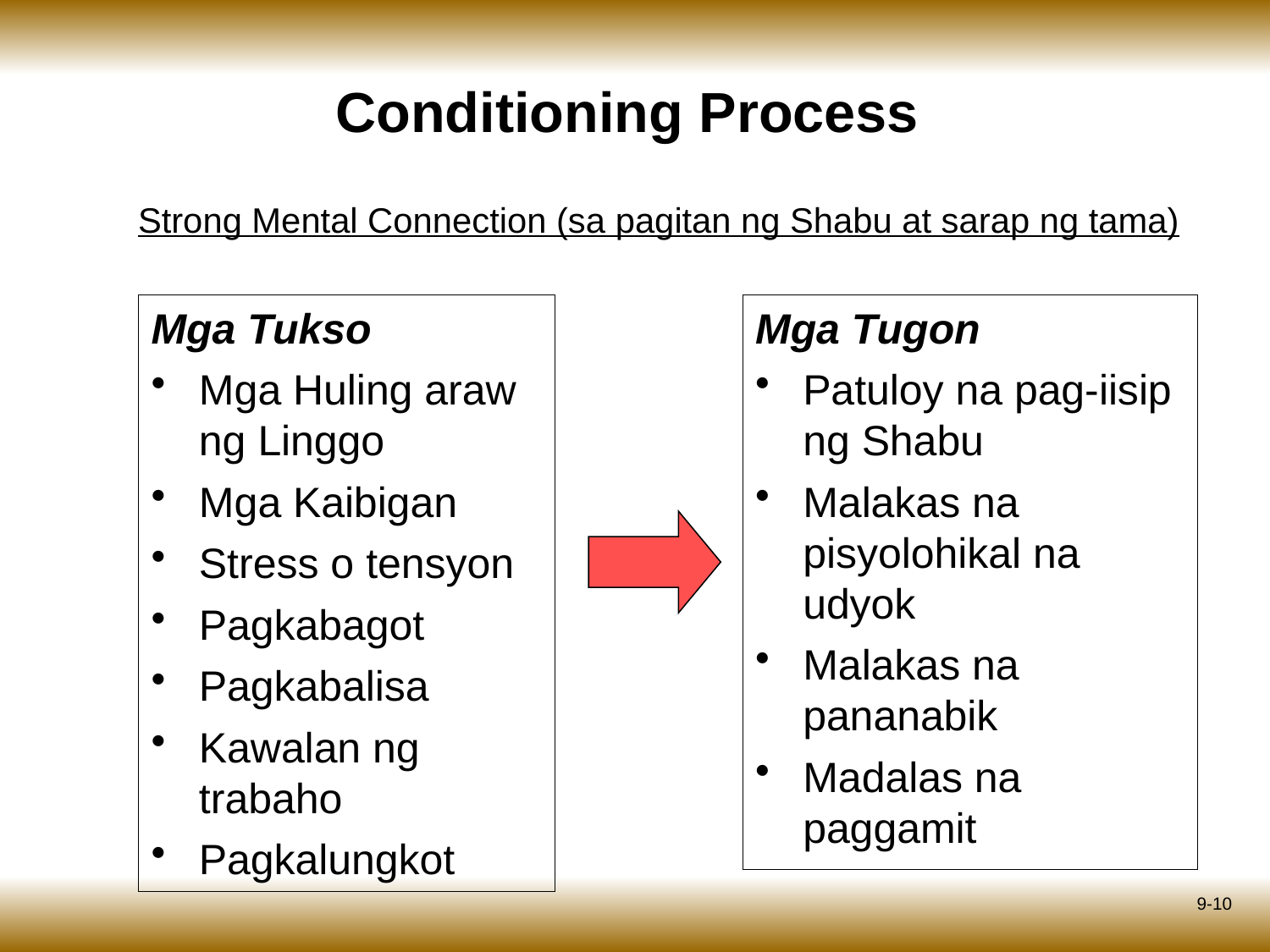

Conditioning Process
Strong Mental Connection (sa pagitan ng Shabu at sarap ng tama)
Mga Tukso
Mga Huling araw ng Linggo
Mga Kaibigan
Stress o tensyon
Pagkabagot
Pagkabalisa
Kawalan ng trabaho
Pagkalungkot

Mga Tugon
Patuloy na pag-iisip ng Shabu
Malakas na pisyolohikal na udyok
Malakas na pananabik
Madalas na paggamit

9-10